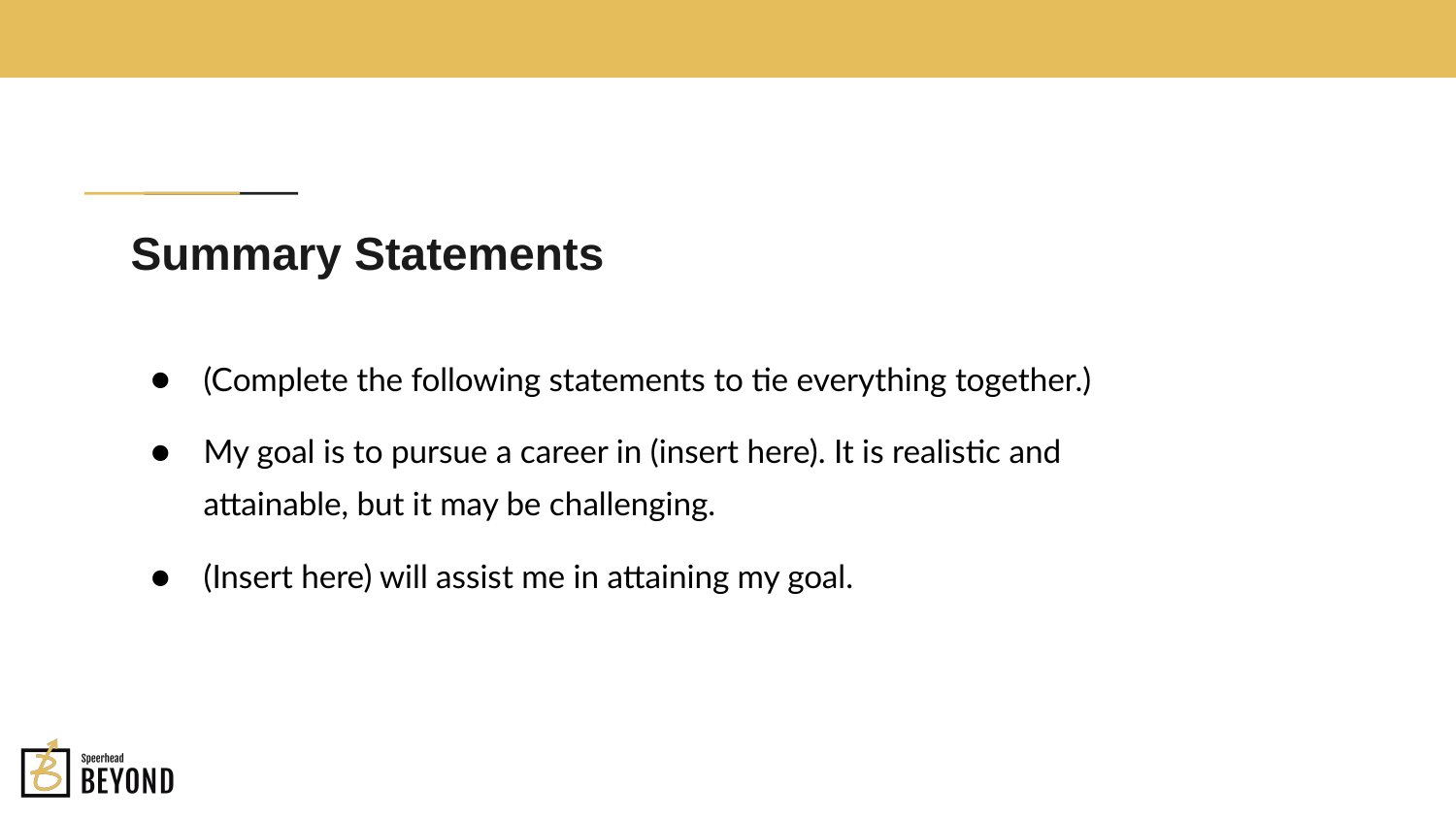

# Summary Statements
(Complete the following statements to tie everything together.)
My goal is to pursue a career in (insert here). It is realistic and attainable, but it may be challenging.
(Insert here) will assist me in attaining my goal.